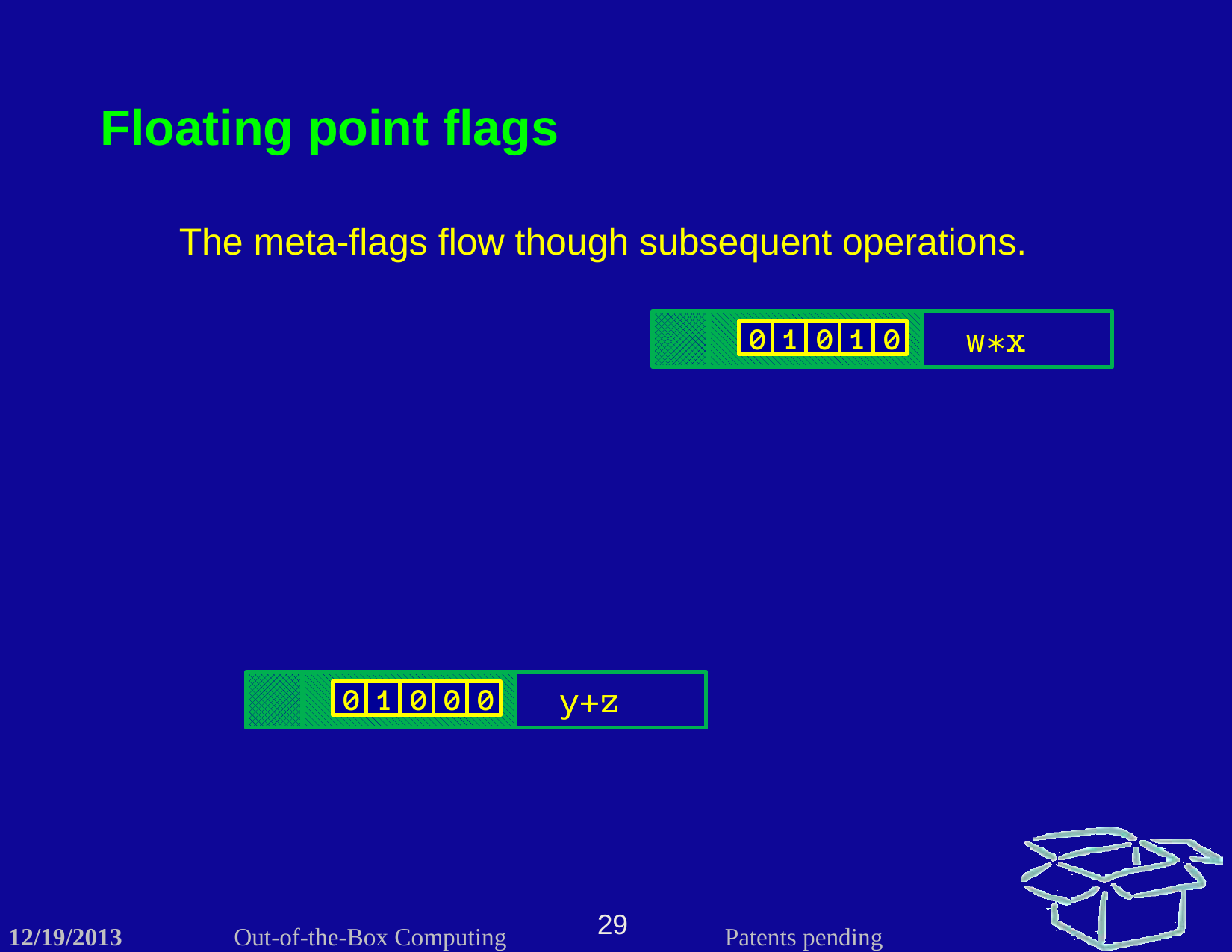

Floating point flags
The meta-flags flow though subsequent operations.
w*x

0
1
0
1
0
y+z

d
x
v
u
o
y+z

0
1
0
0
0